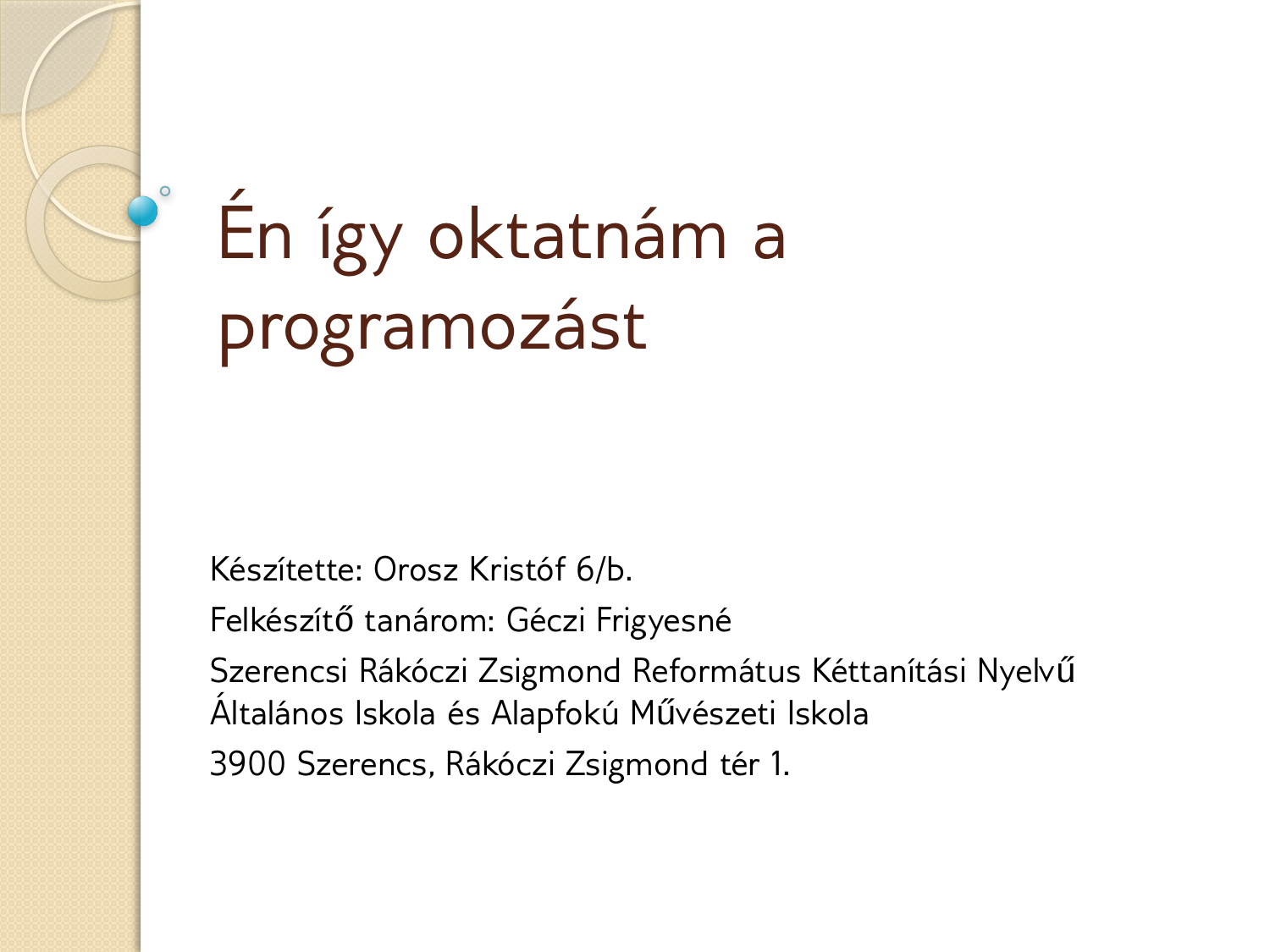

# Én így oktatnám a programozást
Készítette: Orosz Kristóf 6/b.
Felkészítő tanárom: Géczi Frigyesné
Szerencsi Rákóczi Zsigmond Református Kéttanítási Nyelvű Általános Iskola és Alapfokú Művészeti Iskola
3900 Szerencs, Rákóczi Zsigmond tér 1.